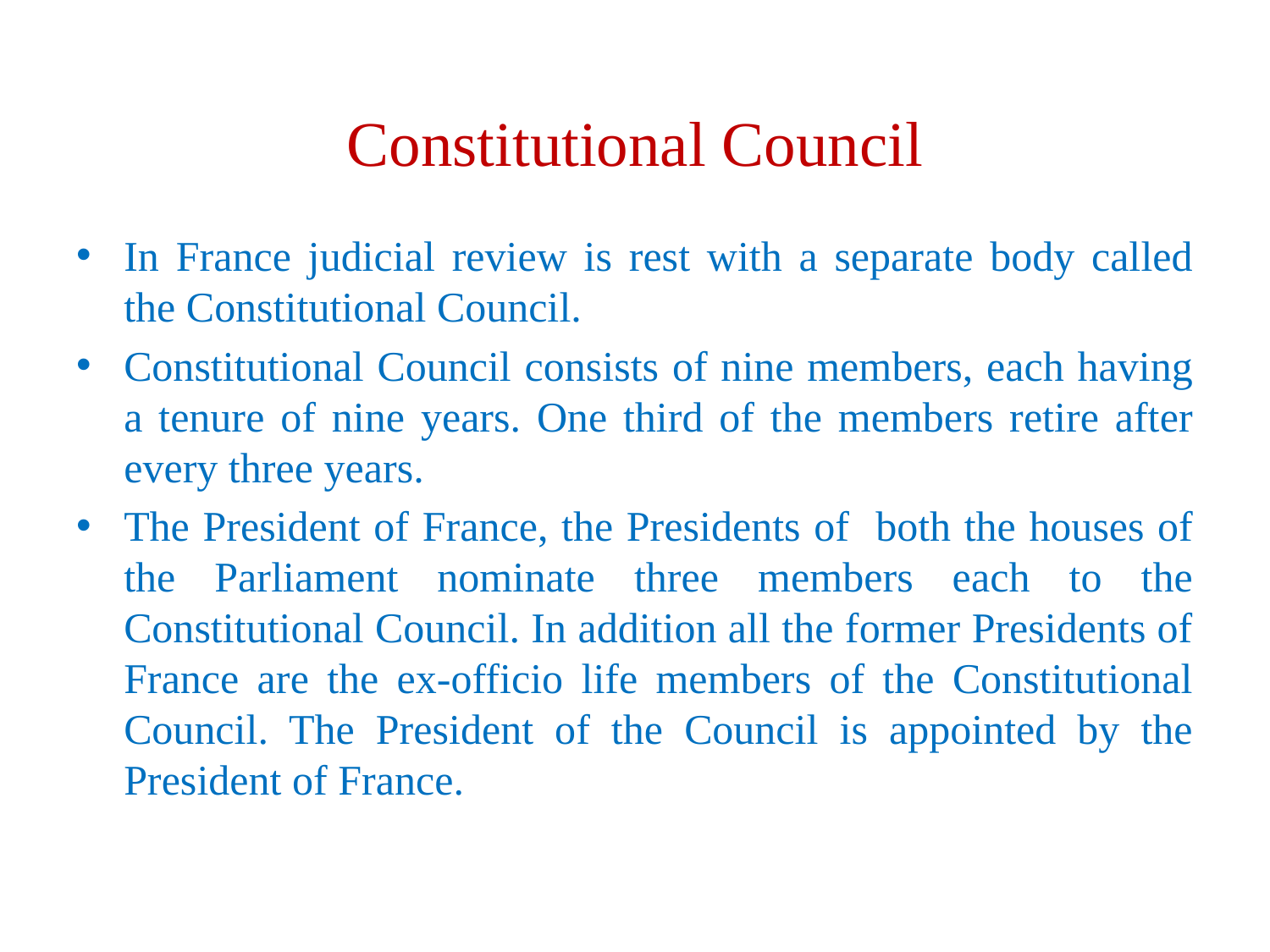

# Constitutional Council
In France judicial review is rest with a separate body called the Constitutional Council.
Constitutional Council consists of nine members, each having a tenure of nine years. One third of the members retire after every three years.
The President of France, the Presidents of  both the houses of the Parliament nominate three members each to the Constitutional Council. In addition all the former Presidents of France are the ex-officio life members of the Constitutional Council. The President of the Council is appointed by the President of France.